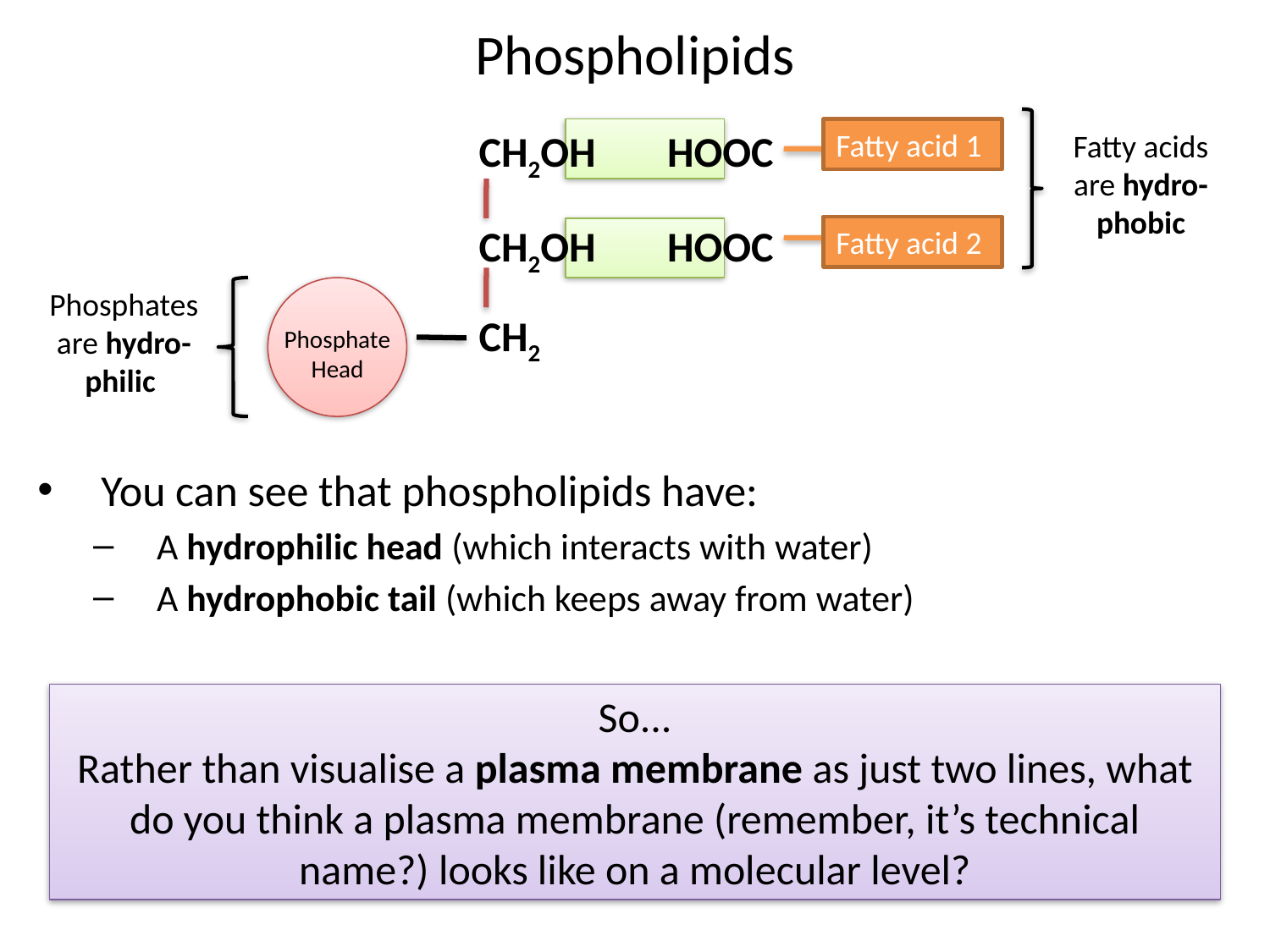

# Phospholipids

You can see that phospholipids have:
A hydrophilic head (which interacts with water)
A hydrophobic tail (which keeps away from water)

CH2OH

HOOC
Fatty acid 1
Fatty acids are hydro-phobic
CH2OH
HOOC
Fatty acid 2

Phosphates are hydro-philic
CH2
Phosphate
Head
So...
Rather than visualise a plasma membrane as just two lines, what do you think a plasma membrane (remember, it’s technical name?) looks like on a molecular level?